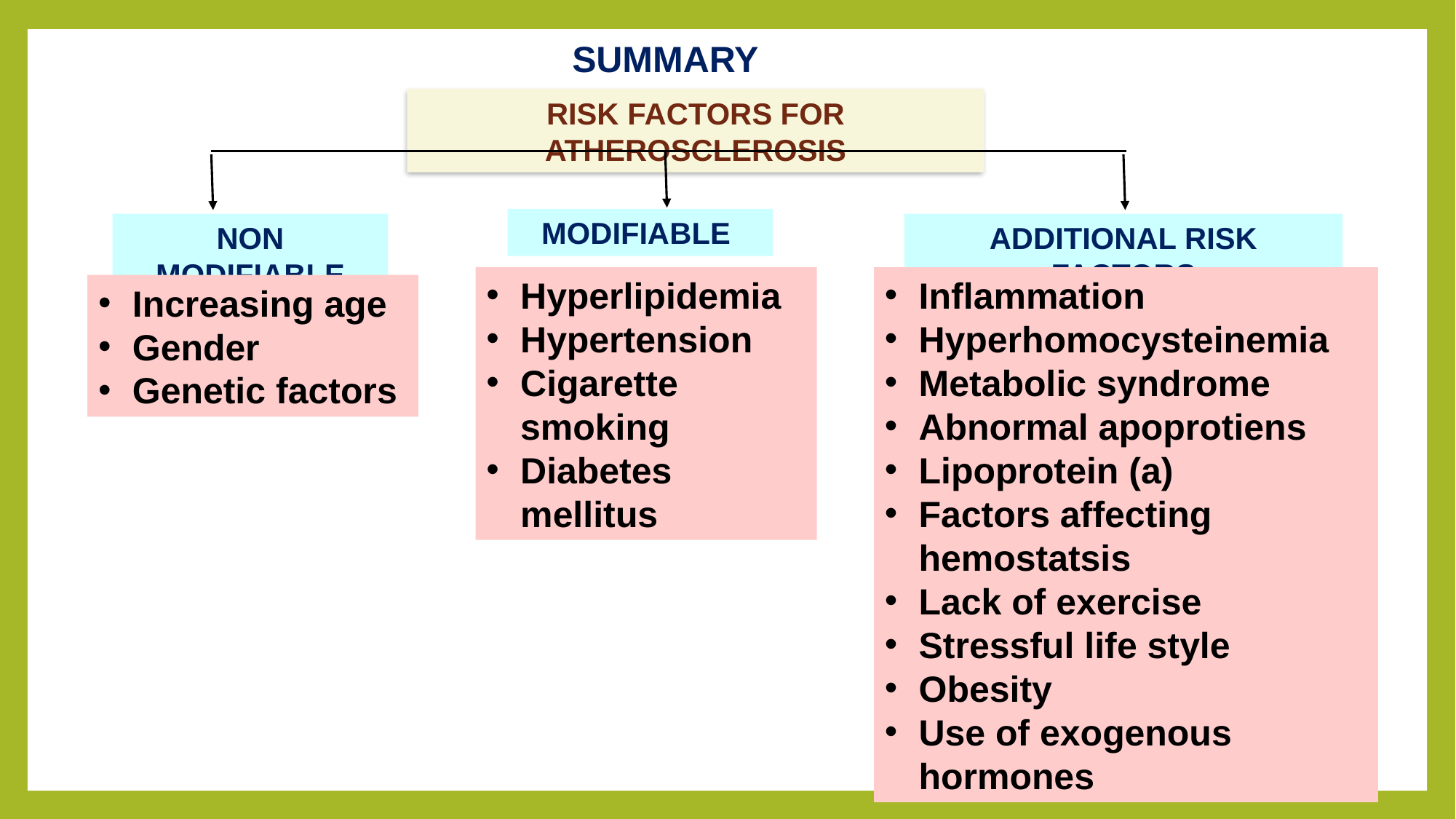

SUMMARY
RISK FACTORS FOR ATHEROSCLEROSIS
MODIFIABLE
NON MODIFIABLE
ADDITIONAL RISK FACTORS
Hyperlipidemia
Hypertension
Cigarette smoking
Diabetes mellitus
Inflammation
Hyperhomocysteinemia
Metabolic syndrome
Abnormal apoprotiens
Lipoprotein (a)
Factors affecting hemostatsis
Lack of exercise
Stressful life style
Obesity
Use of exogenous hormones
Increasing age
Gender
Genetic factors